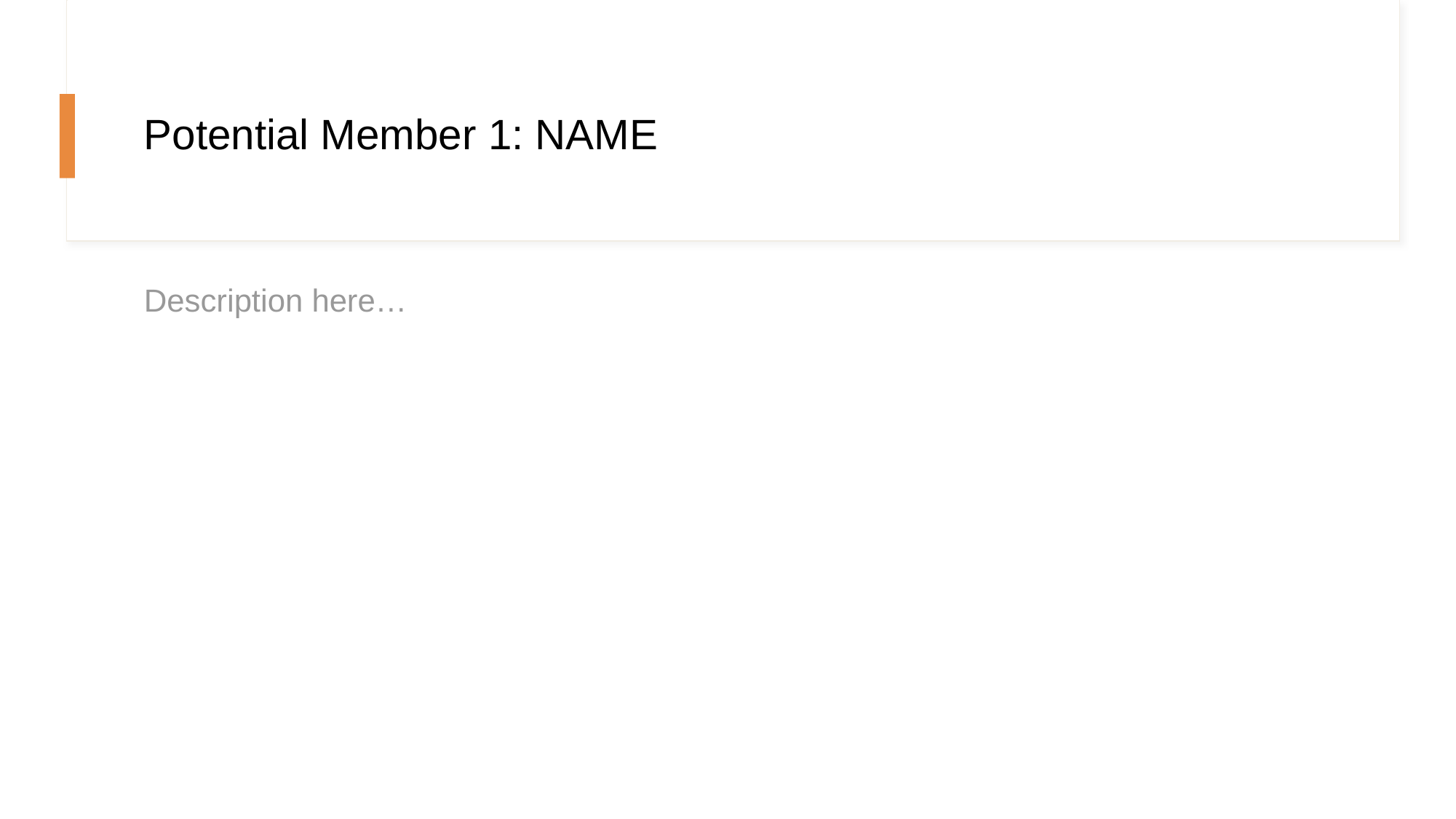

# Potential Member 1: NAME
Description here…